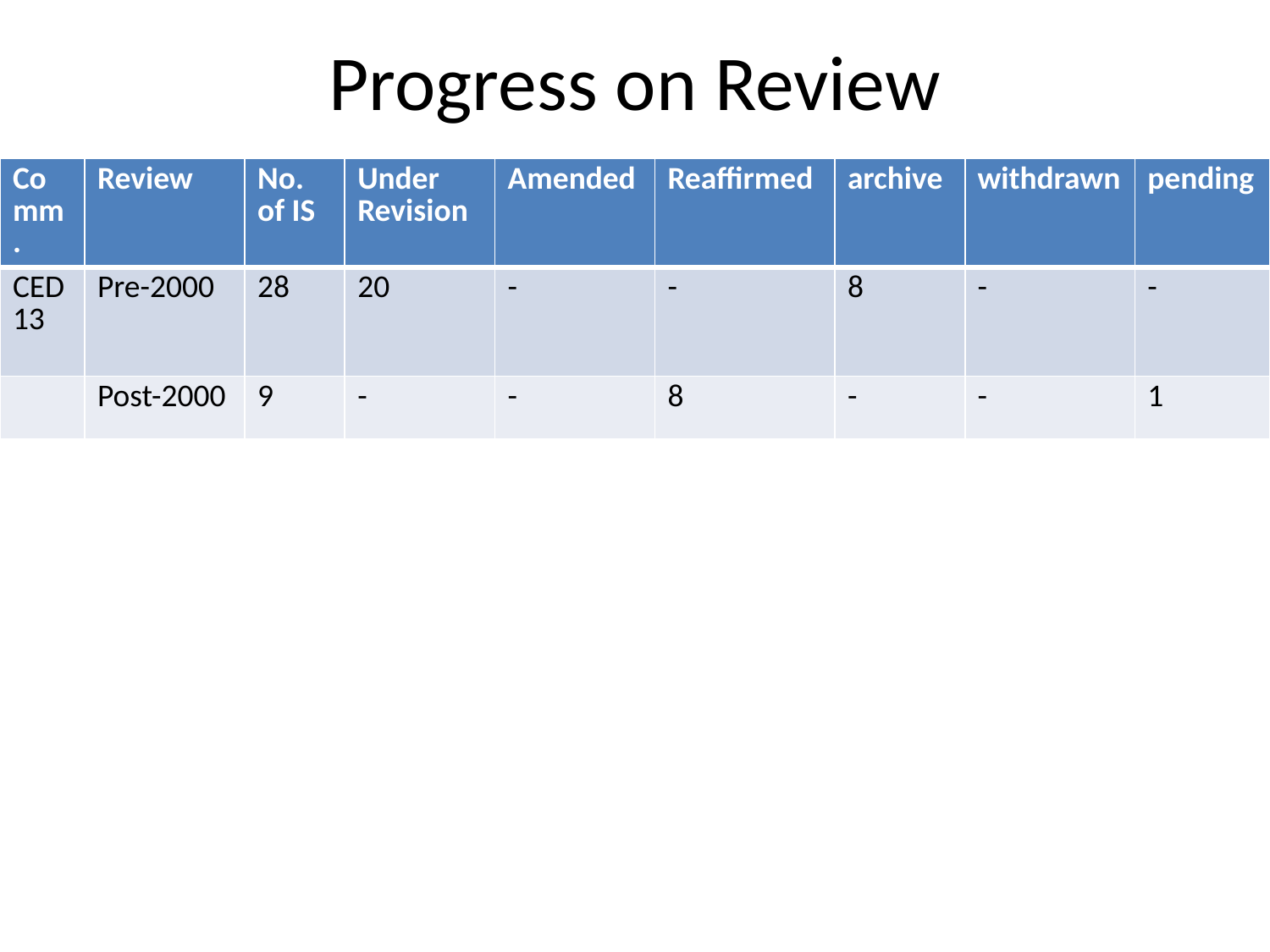

# Progress on Review
| Comm. | Review | No. of IS | Under Revision | Amended | Reaffirmed | archive | withdrawn | pending |
| --- | --- | --- | --- | --- | --- | --- | --- | --- |
| CED 13 | Pre-2000 | 28 | 20 | - | - | 8 | - | - |
|  | Post-2000 | 9 | - | - | 8 | - | - | 1 |